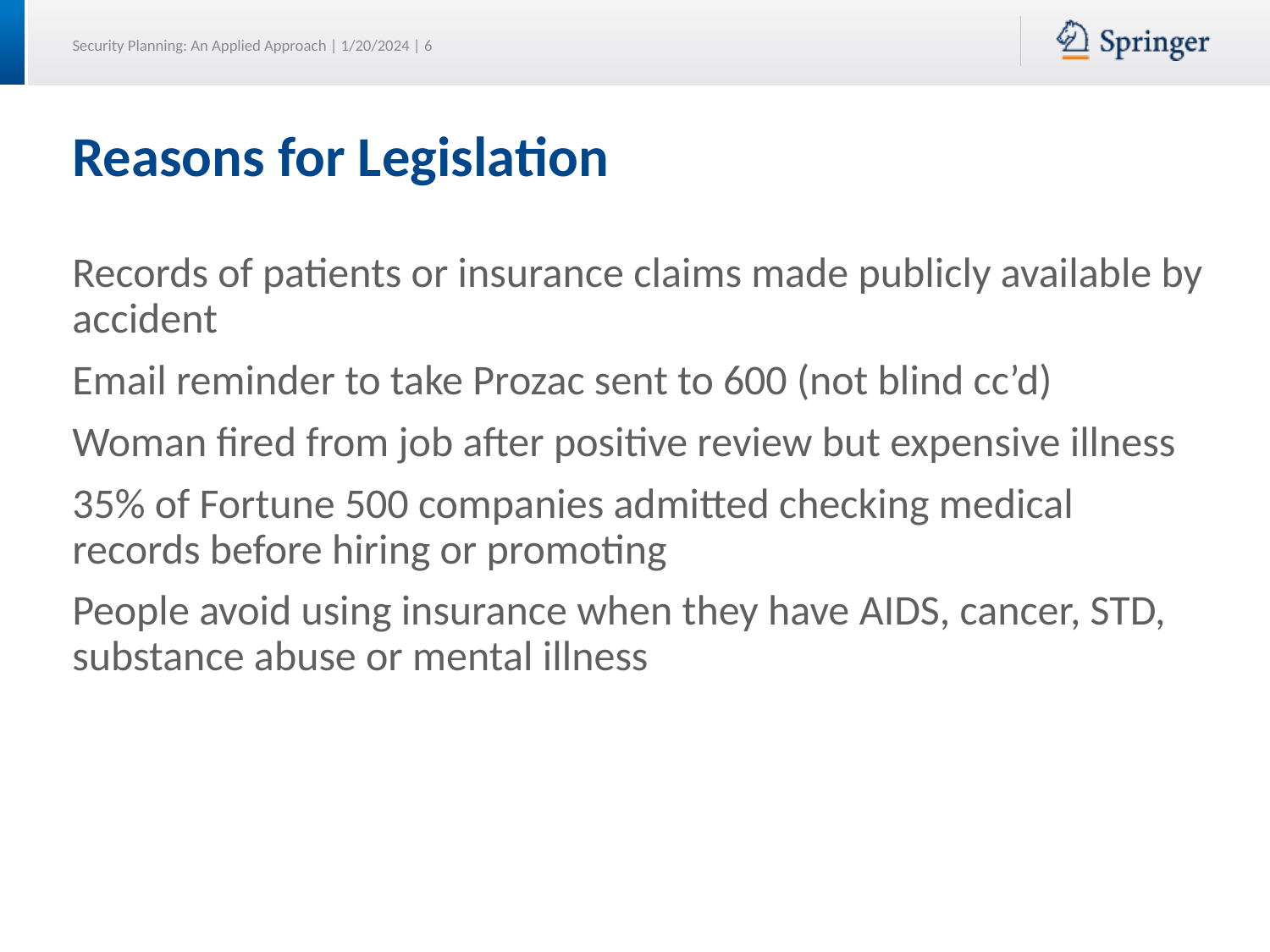

# Reasons for Legislation
Records of patients or insurance claims made publicly available by accident
Email reminder to take Prozac sent to 600 (not blind cc’d)
Woman fired from job after positive review but expensive illness
35% of Fortune 500 companies admitted checking medical records before hiring or promoting
People avoid using insurance when they have AIDS, cancer, STD, substance abuse or mental illness